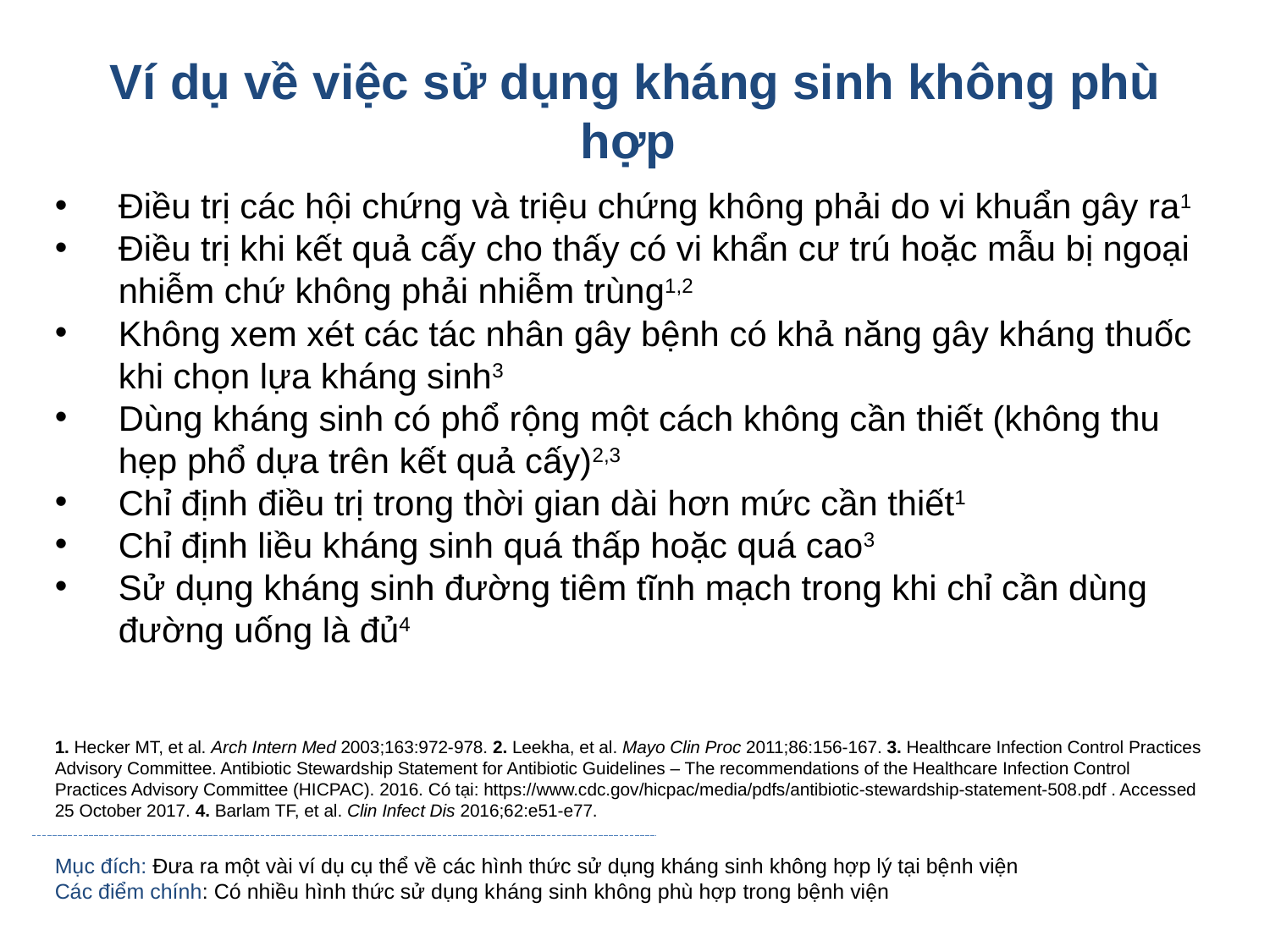

Ví dụ về việc sử dụng kháng sinh không phù hợp
Điều trị các hội chứng và triệu chứng không phải do vi khuẩn gây ra1
Điều trị khi kết quả cấy cho thấy có vi khẩn cư trú hoặc mẫu bị ngoại nhiễm chứ không phải nhiễm trùng1,2
Không xem xét các tác nhân gây bệnh có khả năng gây kháng thuốc khi chọn lựa kháng sinh3
Dùng kháng sinh có phổ rộng một cách không cần thiết (không thu hẹp phổ dựa trên kết quả cấy)2,3
Chỉ định điều trị trong thời gian dài hơn mức cần thiết1
Chỉ định liều kháng sinh quá thấp hoặc quá cao3
Sử dụng kháng sinh đường tiêm tĩnh mạch trong khi chỉ cần dùng đường uống là đủ4
1. Hecker MT, et al. Arch Intern Med 2003;163:972-978. 2. Leekha, et al. Mayo Clin Proc 2011;86:156-167. 3. Healthcare Infection Control Practices Advisory Committee. Antibiotic Stewardship Statement for Antibiotic Guidelines – The recommendations of the Healthcare Infection Control Practices Advisory Committee (HICPAC). 2016. Có tại: https://www.cdc.gov/hicpac/media/pdfs/antibiotic-stewardship-statement-508.pdf . Accessed 25 October 2017. 4. Barlam TF, et al. Clin Infect Dis 2016;62:e51-e77.
Mục đích: Đưa ra một vài ví dụ cụ thể về các hình thức sử dụng kháng sinh không hợp lý tại bệnh viện
Các điểm chính: Có nhiều hình thức sử dụng kháng sinh không phù hợp trong bệnh viện